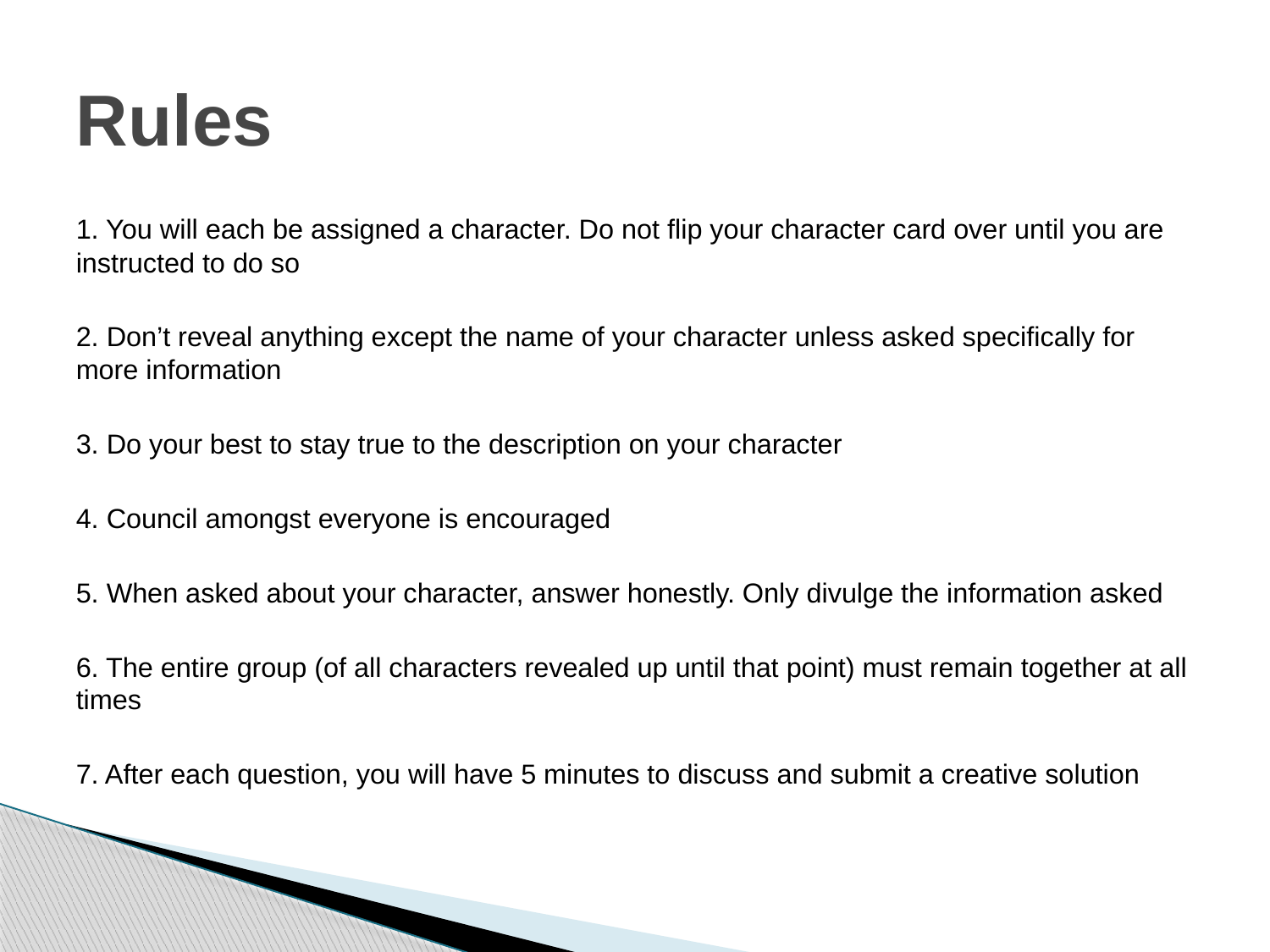

# Rules
1. You will each be assigned a character. Do not flip your character card over until you are  instructed to do so

2. Don’t reveal anything except the name of your character unless asked specifically for more information

3. Do your best to stay true to the description on your character

4. Council amongst everyone is encouraged

5. When asked about your character, answer honestly. Only divulge the information asked

6. The entire group (of all characters revealed up until that point) must remain together at all times

7. After each question, you will have 5 minutes to discuss and submit a creative solution